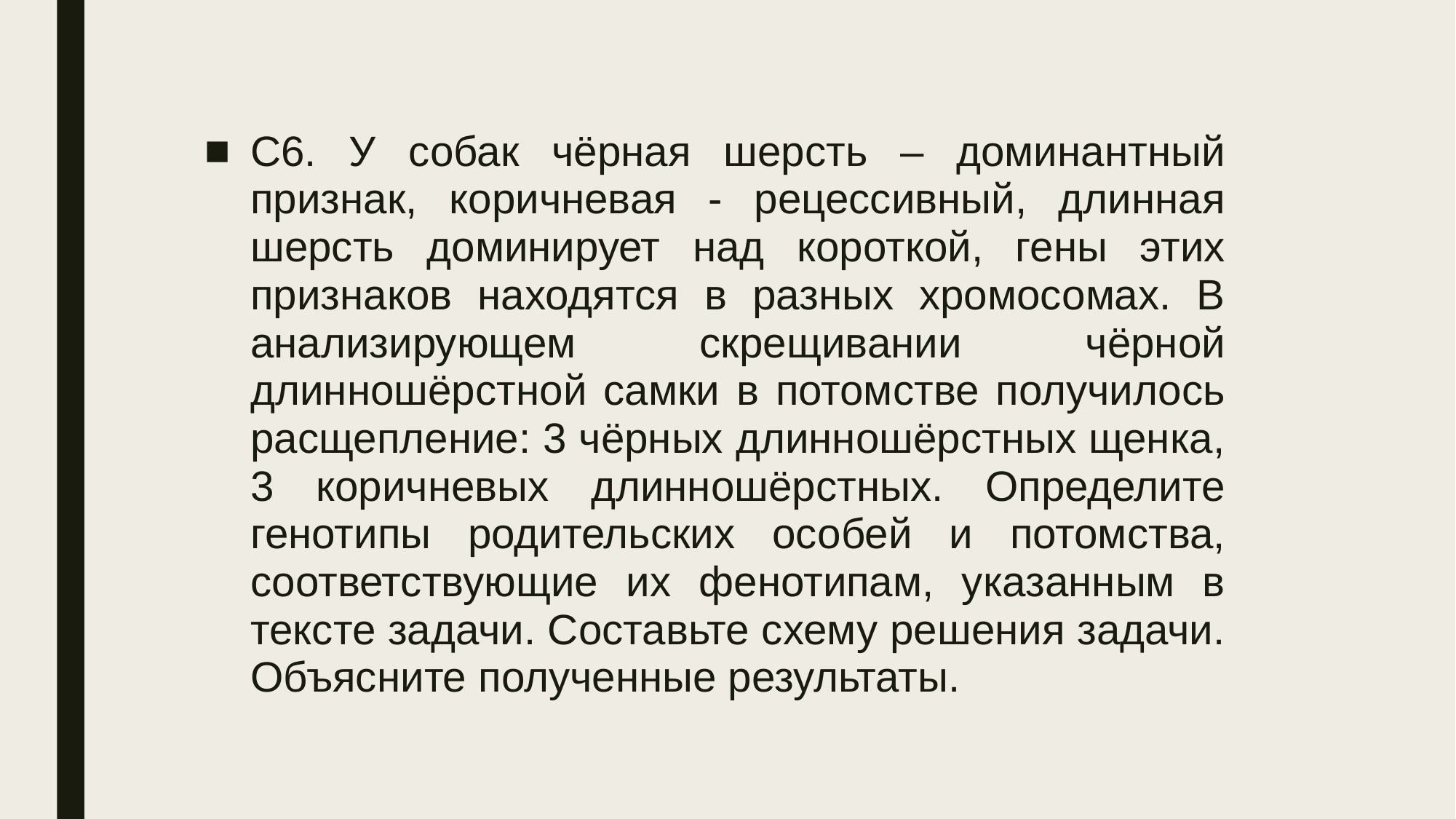

С6. У собак чёрная шерсть – доминантный признак, коричневая - рецессивный, длинная шерсть доминирует над короткой, гены этих признаков находятся в разных хромосомах. В анализирующем скрещивании чёрной длинношёрстной самки в потомстве получилось расщепление: 3 чёрных длинношёрстных щенка, 3 коричневых длинношёрстных. Определите генотипы родительских особей и потомства, соответствующие их фенотипам, указанным в тексте задачи. Составьте схему решения задачи. Объясните полученные результаты.